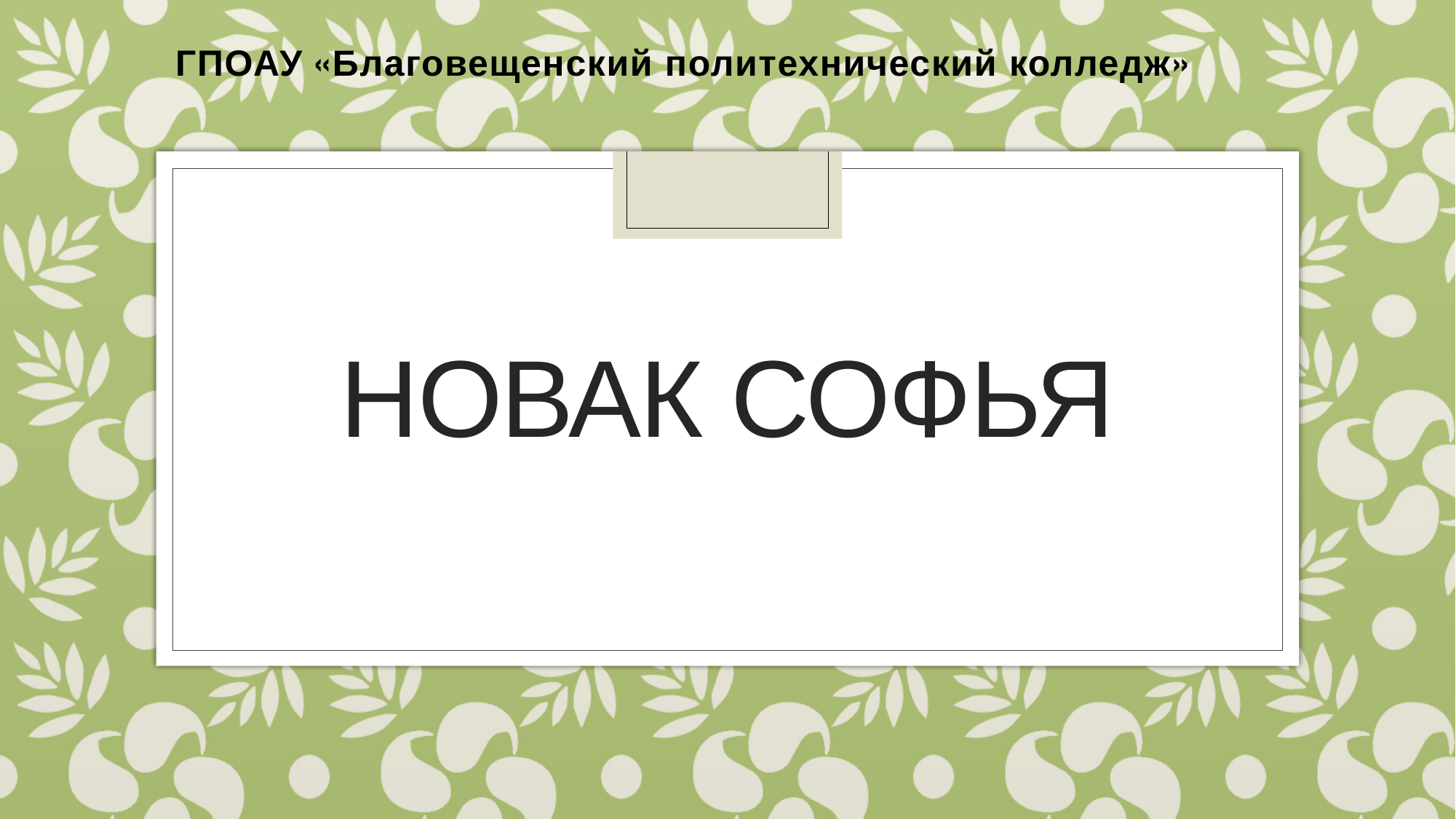

ГПОАУ «Благовещенский политехнический колледж»
# Новак софья